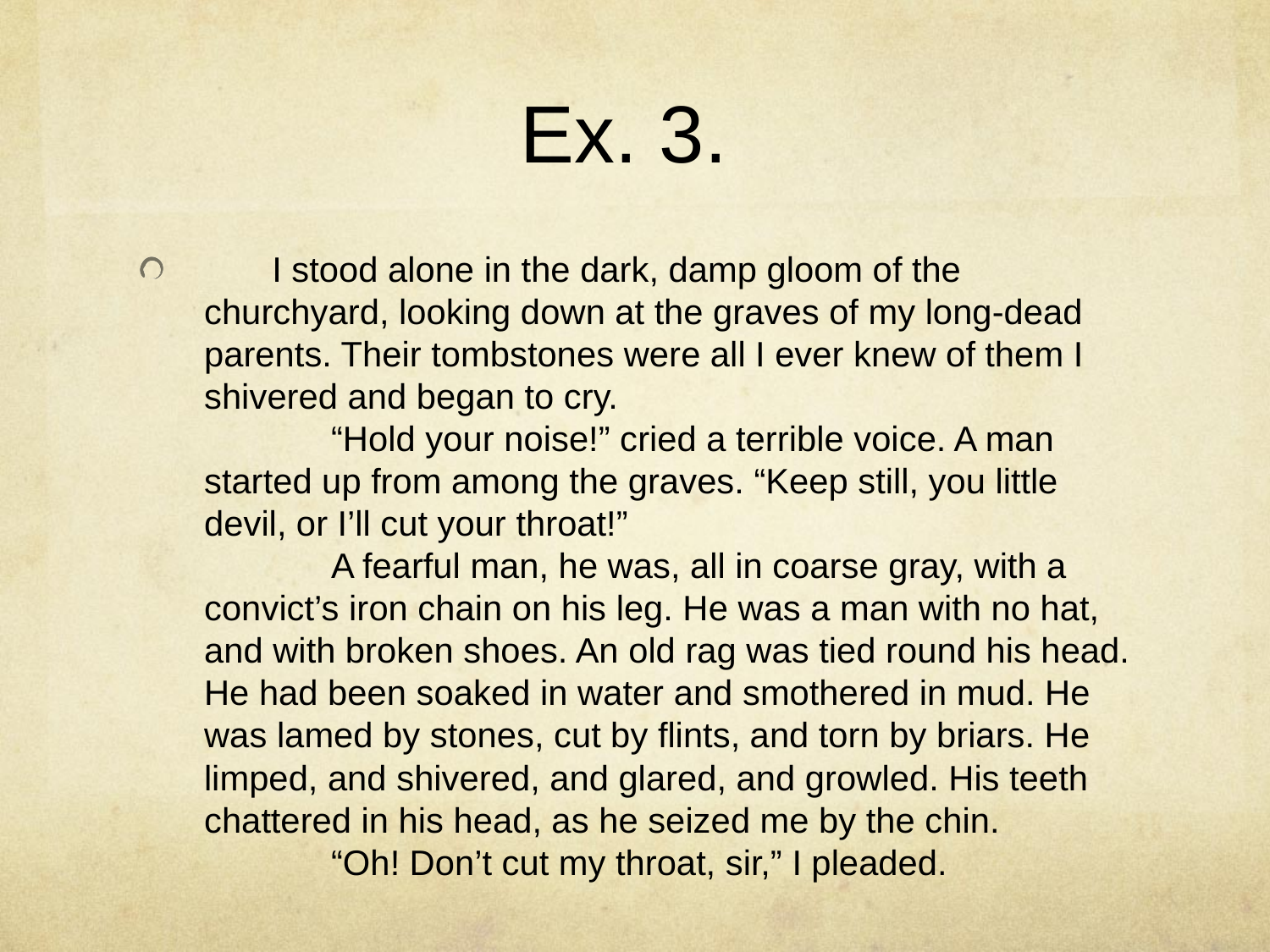

# Ex. 3.
       I stood alone in the dark, damp gloom of the churchyard, looking down at the graves of my long-dead parents. Their tombstones were all I ever knew of them I shivered and began to cry.
	“Hold your noise!” cried a terrible voice. A man started up from among the graves. “Keep still, you little devil, or I’ll cut your throat!”
	A fearful man, he was, all in coarse gray, with a convict’s iron chain on his leg. He was a man with no hat, and with broken shoes. An old rag was tied round his head. He had been soaked in water and smothered in mud. He was lamed by stones, cut by flints, and torn by briars. He limped, and shivered, and glared, and growled. His teeth chattered in his head, as he seized me by the chin.
	“Oh! Don’t cut my throat, sir,” I pleaded.